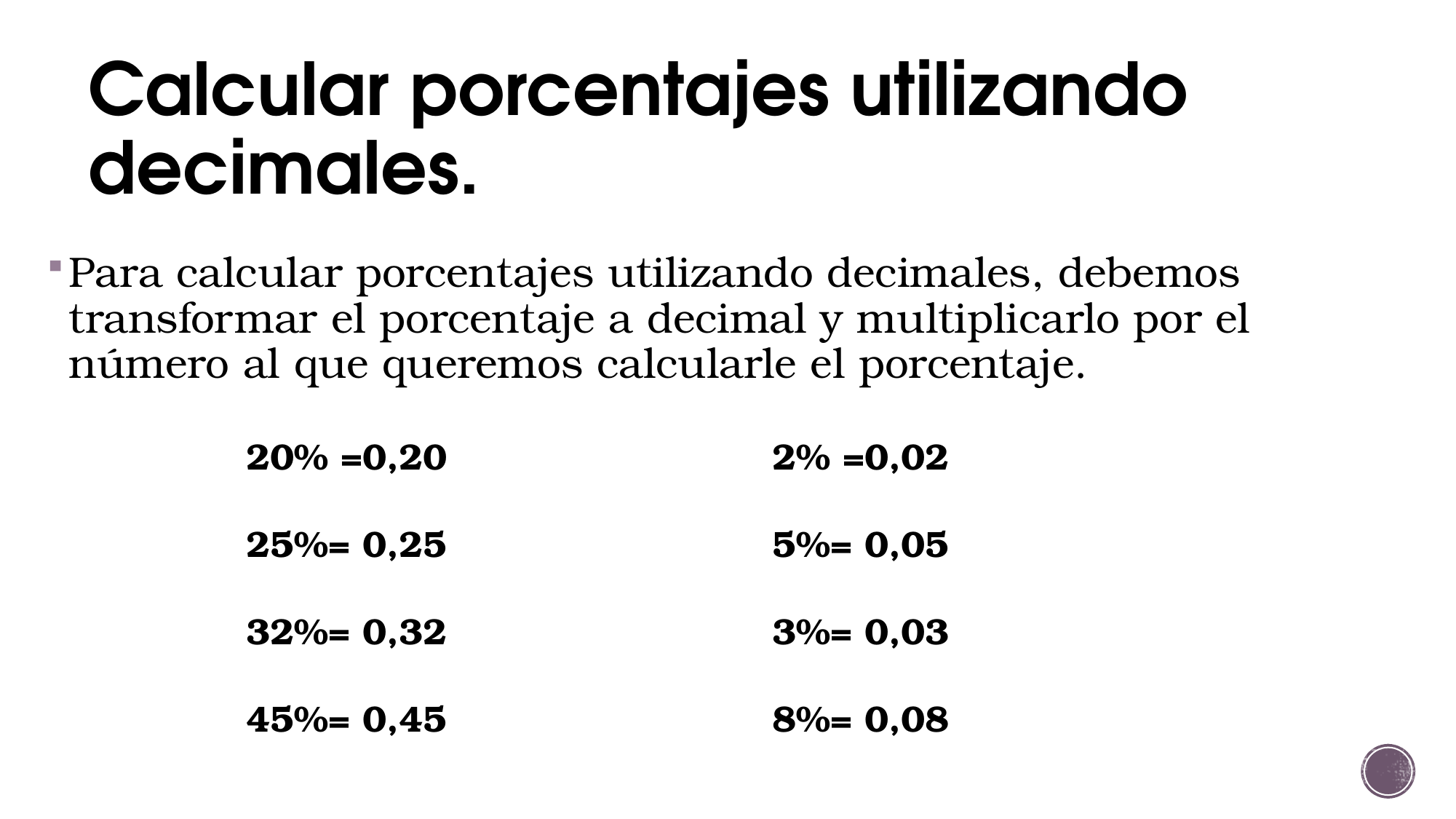

# Calcular porcentajes utilizando decimales.
Para calcular porcentajes utilizando decimales, debemos transformar el porcentaje a decimal y multiplicarlo por el número al que queremos calcularle el porcentaje.
20% =0,20

25%= 0,25

32%= 0,32

45%= 0,45
2% =0,02

5%= 0,05

3%= 0,03

8%= 0,08